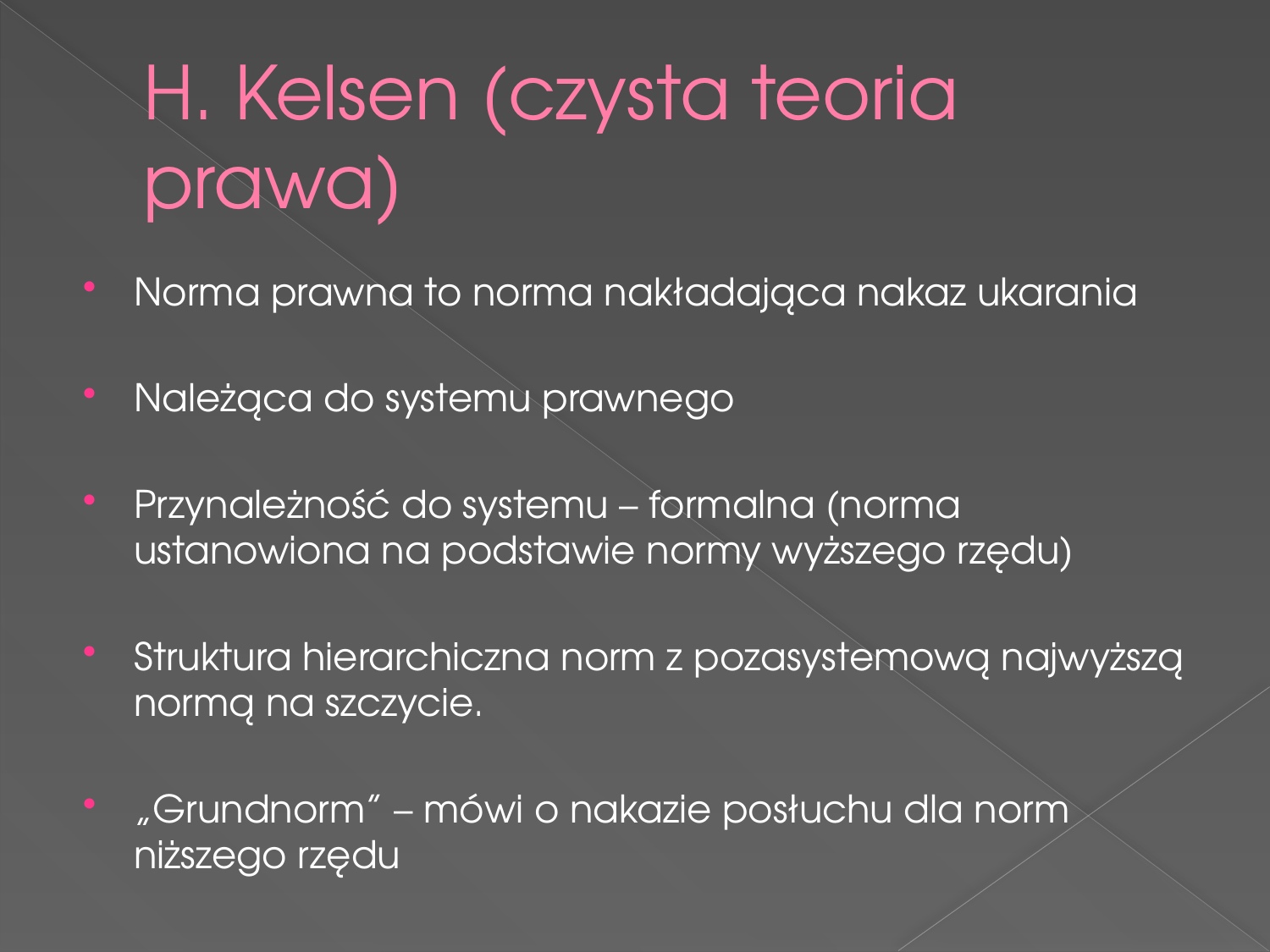

# H. Kelsen (czysta teoria prawa)
Norma prawna to norma nakładająca nakaz ukarania

Należąca do systemu prawnego

Przynależność do systemu – formalna (norma ustanowiona na podstawie normy wyższego rzędu)

Struktura hierarchiczna norm z pozasystemową najwyższą normą na szczycie.

„Grundnorm” – mówi o nakazie posłuchu dla norm niższego rzędu